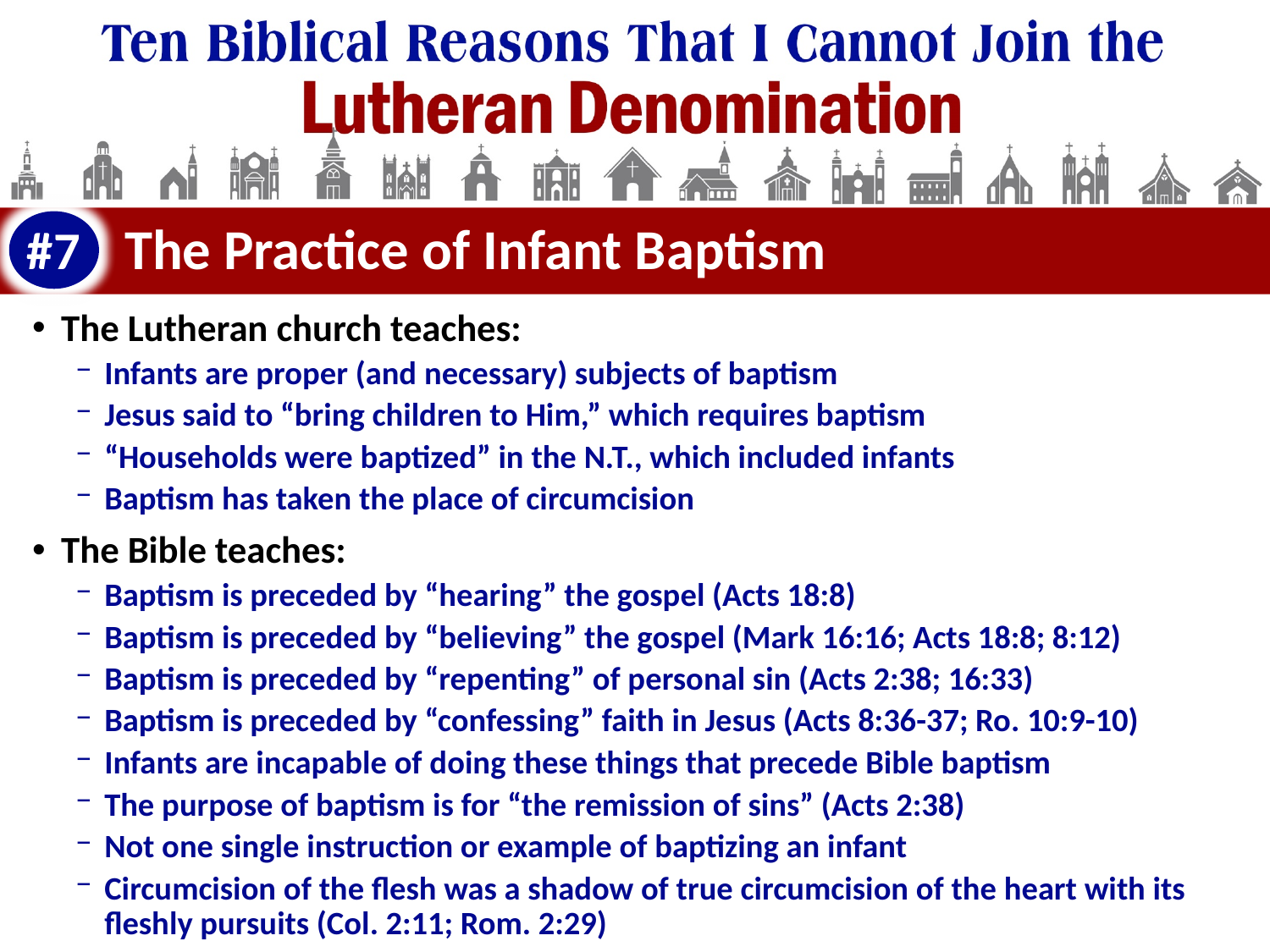

#7
# The Practice of Infant Baptism
The Lutheran church teaches:
Infants are proper (and necessary) subjects of baptism
Jesus said to “bring children to Him,” which requires baptism
“Households were baptized” in the N.T., which included infants
Baptism has taken the place of circumcision
The Bible teaches:
Baptism is preceded by “hearing” the gospel (Acts 18:8)
Baptism is preceded by “believing” the gospel (Mark 16:16; Acts 18:8; 8:12)
Baptism is preceded by “repenting” of personal sin (Acts 2:38; 16:33)
Baptism is preceded by “confessing” faith in Jesus (Acts 8:36-37; Ro. 10:9-10)
Infants are incapable of doing these things that precede Bible baptism
The purpose of baptism is for “the remission of sins” (Acts 2:38)
Not one single instruction or example of baptizing an infant
Circumcision of the flesh was a shadow of true circumcision of the heart with its fleshly pursuits (Col. 2:11; Rom. 2:29)